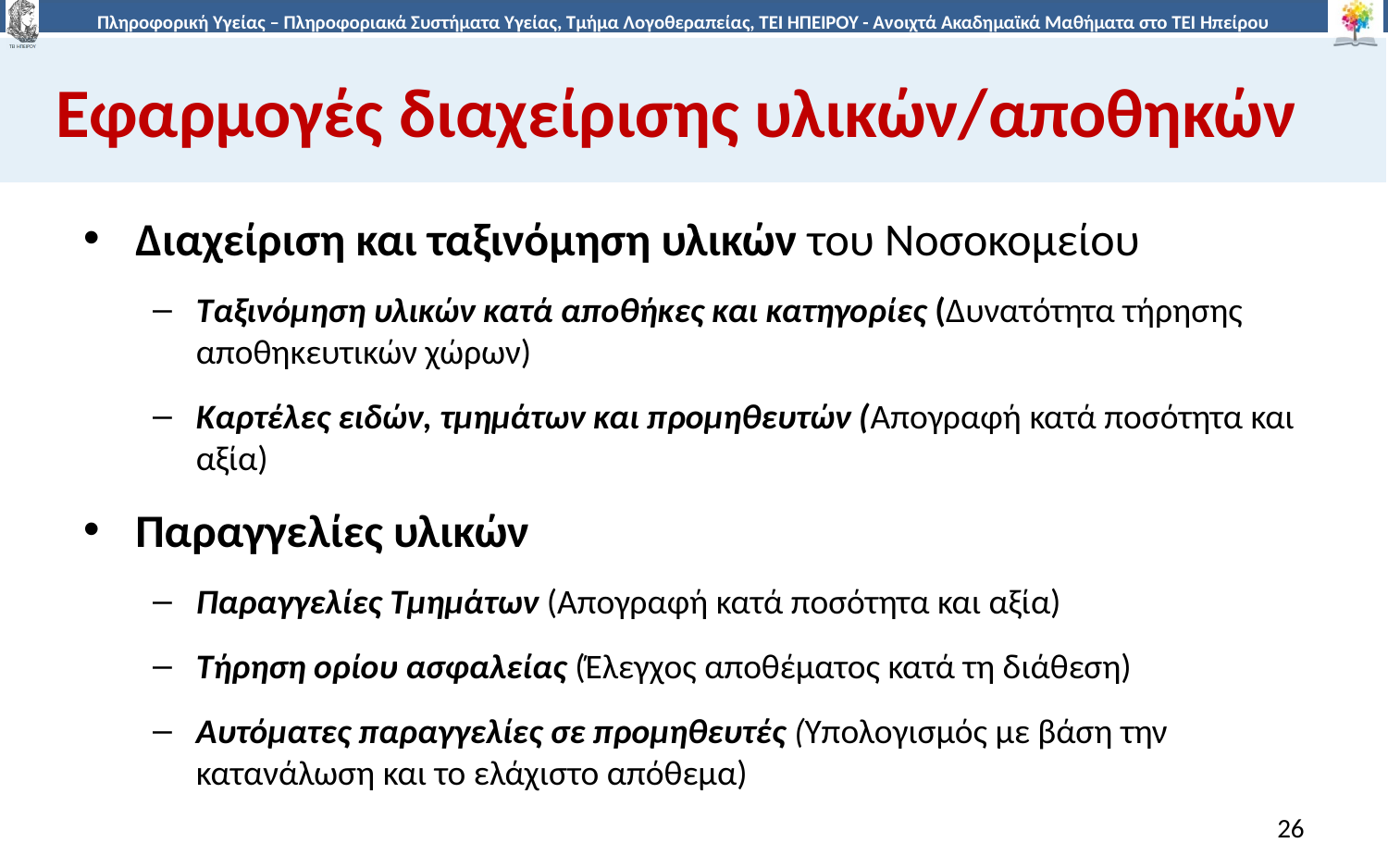

# Εφαρμογές διαχείρισης υλικών/αποθηκών
Διαχείριση και ταξινόμηση υλικών του Νοσοκομείου
Ταξινόμηση υλικών κατά αποθήκες και κατηγορίες (Δυνατότητα τήρησης αποθηκευτικών χώρων)
Καρτέλες ειδών, τμημάτων και προμηθευτών (Απογραφή κατά ποσότητα και αξία)
Παραγγελίες υλικών
Παραγγελίες Τμημάτων (Απογραφή κατά ποσότητα και αξία)
Τήρηση ορίου ασφαλείας (Έλεγχος αποθέματος κατά τη διάθεση)
Αυτόματες παραγγελίες σε προμηθευτές (Υπολογισμός με βάση την κατανάλωση και το ελάχιστο απόθεμα)
26